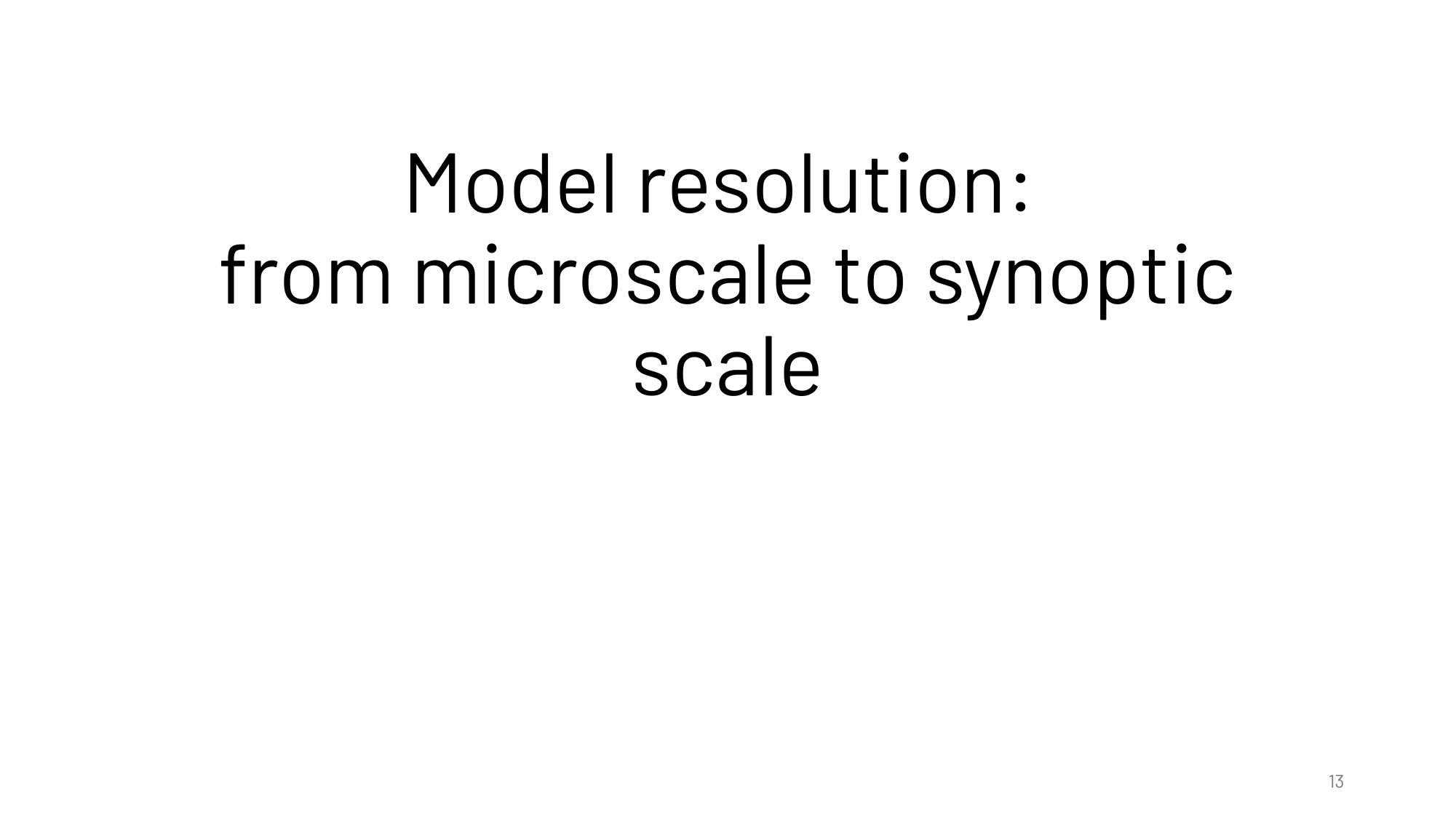

# Model resolution: from microscale to synoptic scale

13